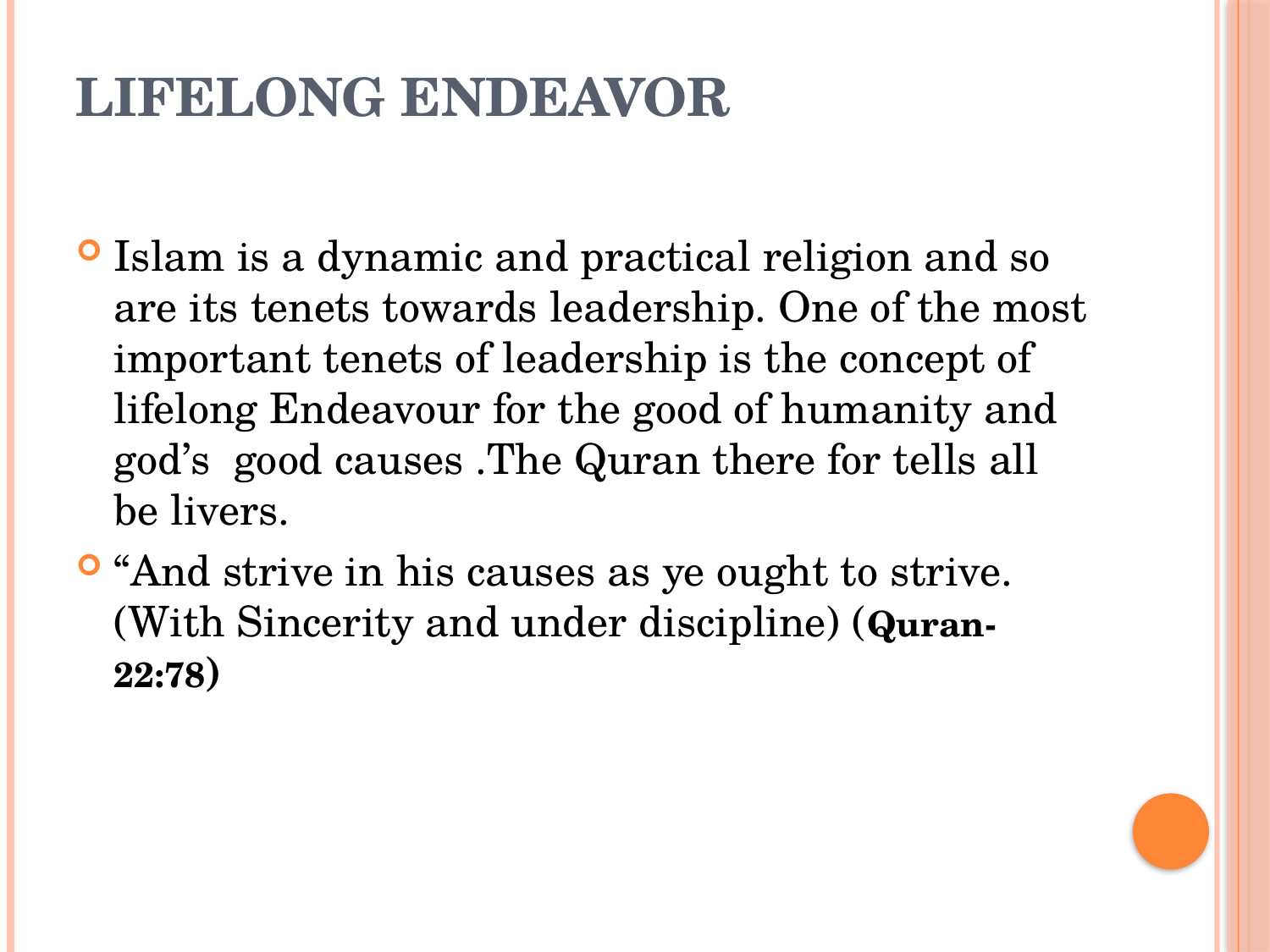

# Lifelong endeavor
Islam is a dynamic and practical religion and so are its tenets towards leadership. One of the most important tenets of leadership is the concept of lifelong Endeavour for the good of humanity and god’s  good causes .The Quran there for tells all be livers.
“And strive in his causes as ye ought to strive. (With Sincerity and under discipline) (Quran-22:78)